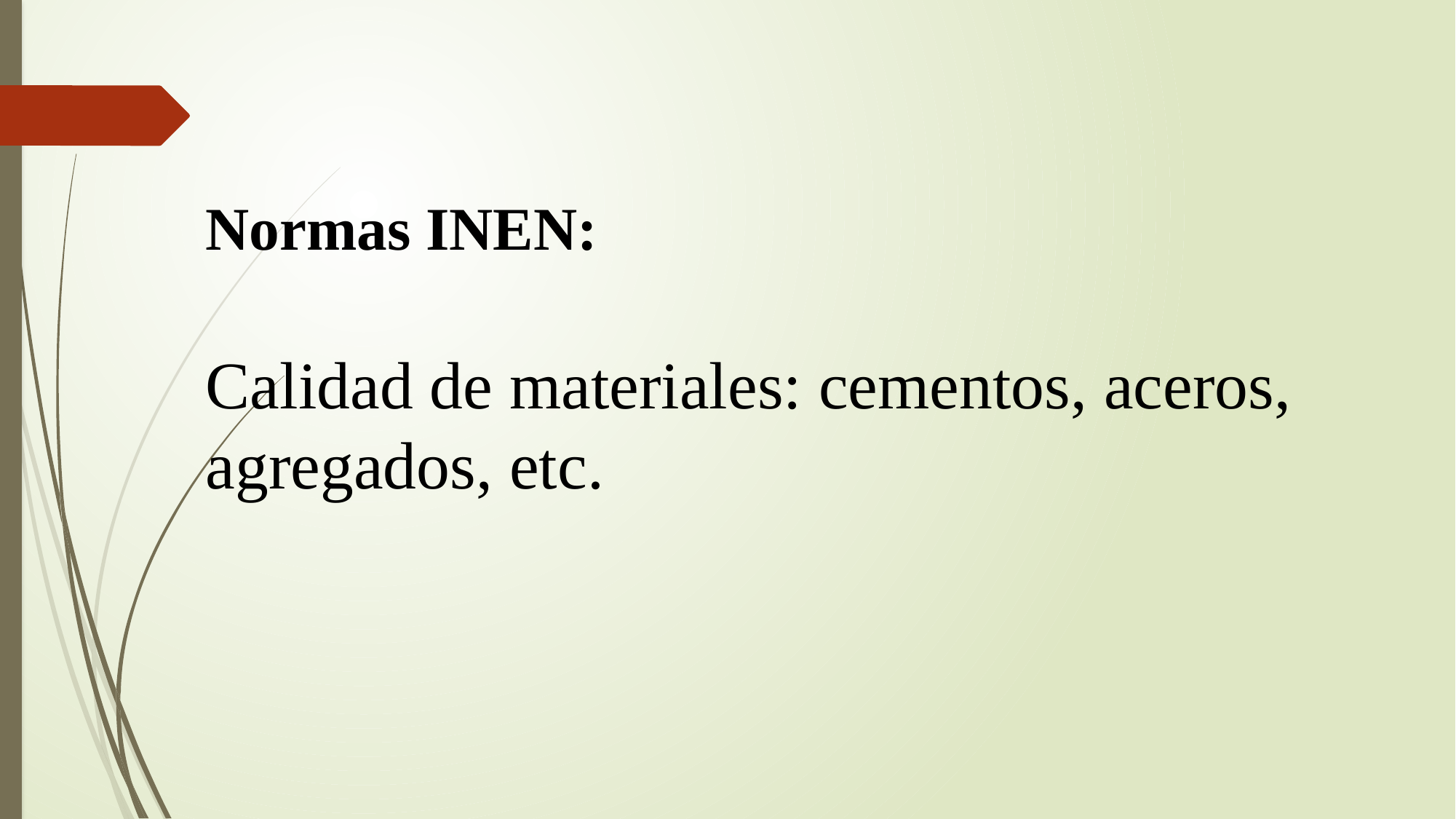

Normas INEN:

Calidad de materiales: cementos, aceros, agregados, etc.